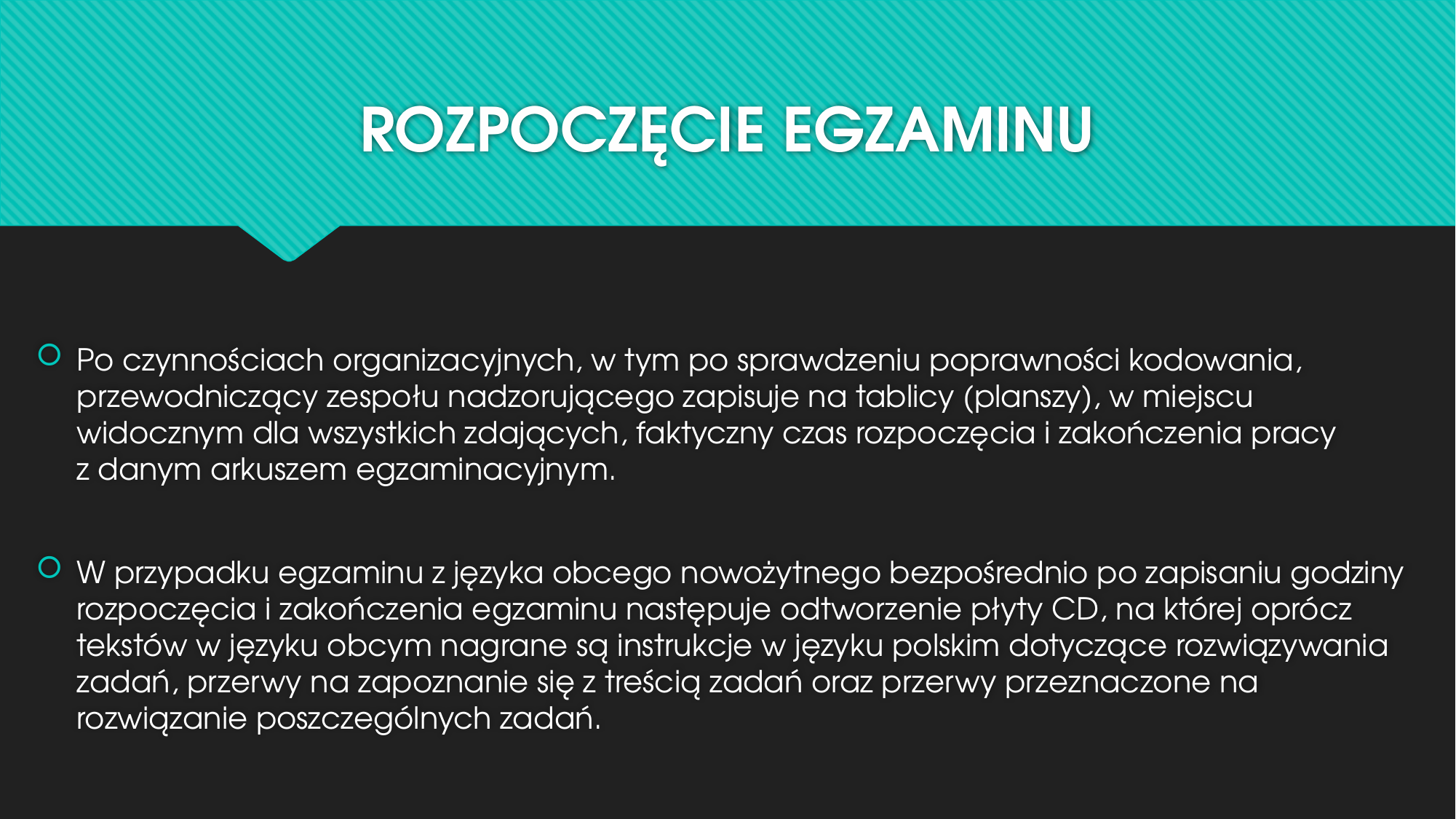

# ROZPOCZĘCIE EGZAMINU
Po czynnościach organizacyjnych, w tym po sprawdzeniu poprawności kodowania,
przewodniczący zespołu nadzorującego zapisuje na tablicy (planszy), w miejscu
widocznym dla wszystkich zdających, faktyczny czas rozpoczęcia i zakończenia pracy
z danym arkuszem egzaminacyjnym.

W przypadku egzaminu z języka obcego nowożytnego bezpośrednio po zapisaniu godziny
rozpoczęcia i zakończenia egzaminu następuje odtworzenie płyty CD, na której oprócz
tekstów w języku obcym nagrane są instrukcje w języku polskim dotyczące rozwiązywania
zadań, przerwy na zapoznanie się z treścią zadań oraz przerwy przeznaczone na
rozwiązanie poszczególnych zadań.